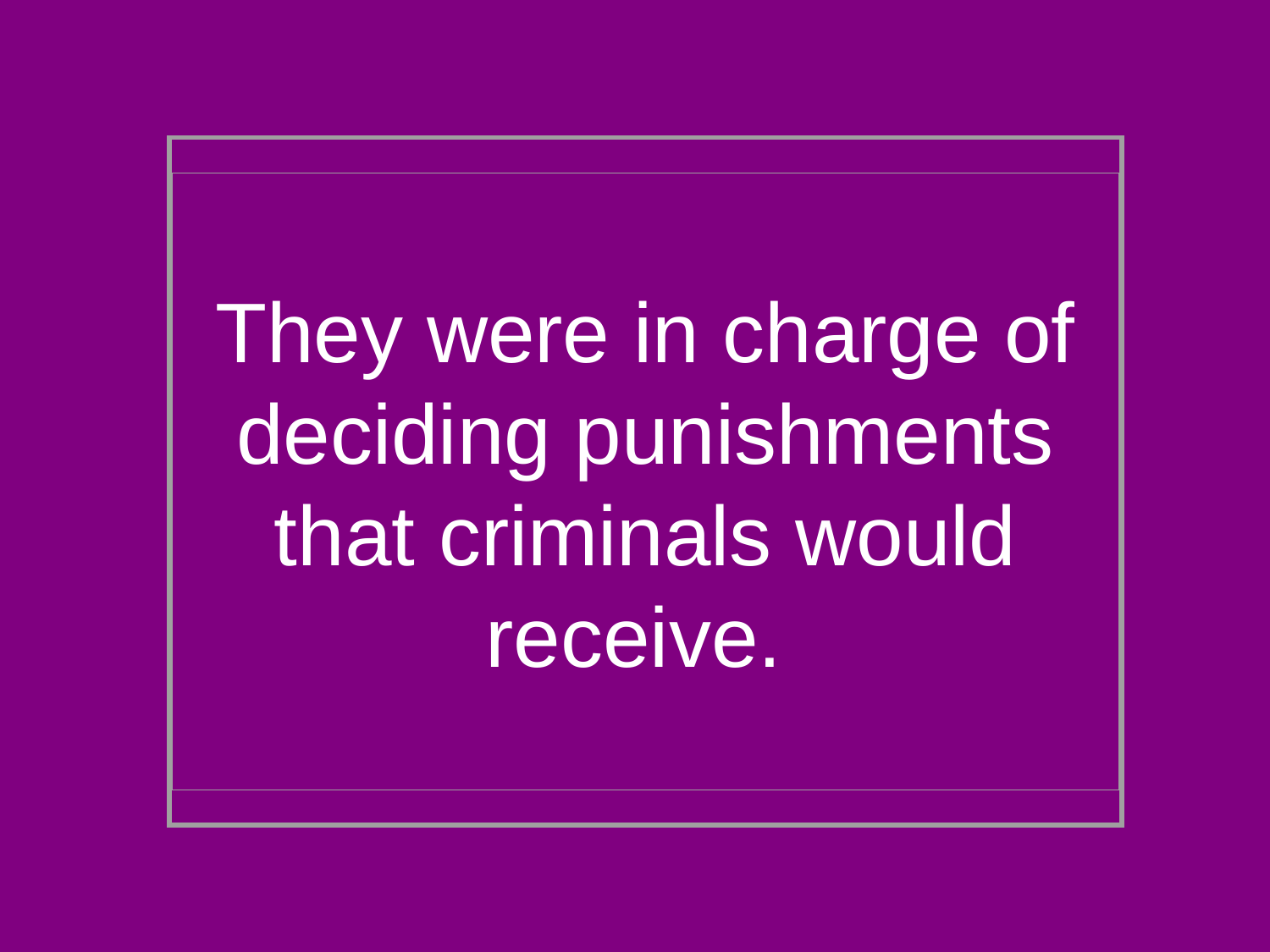

They were in charge of deciding punishments that criminals would receive.